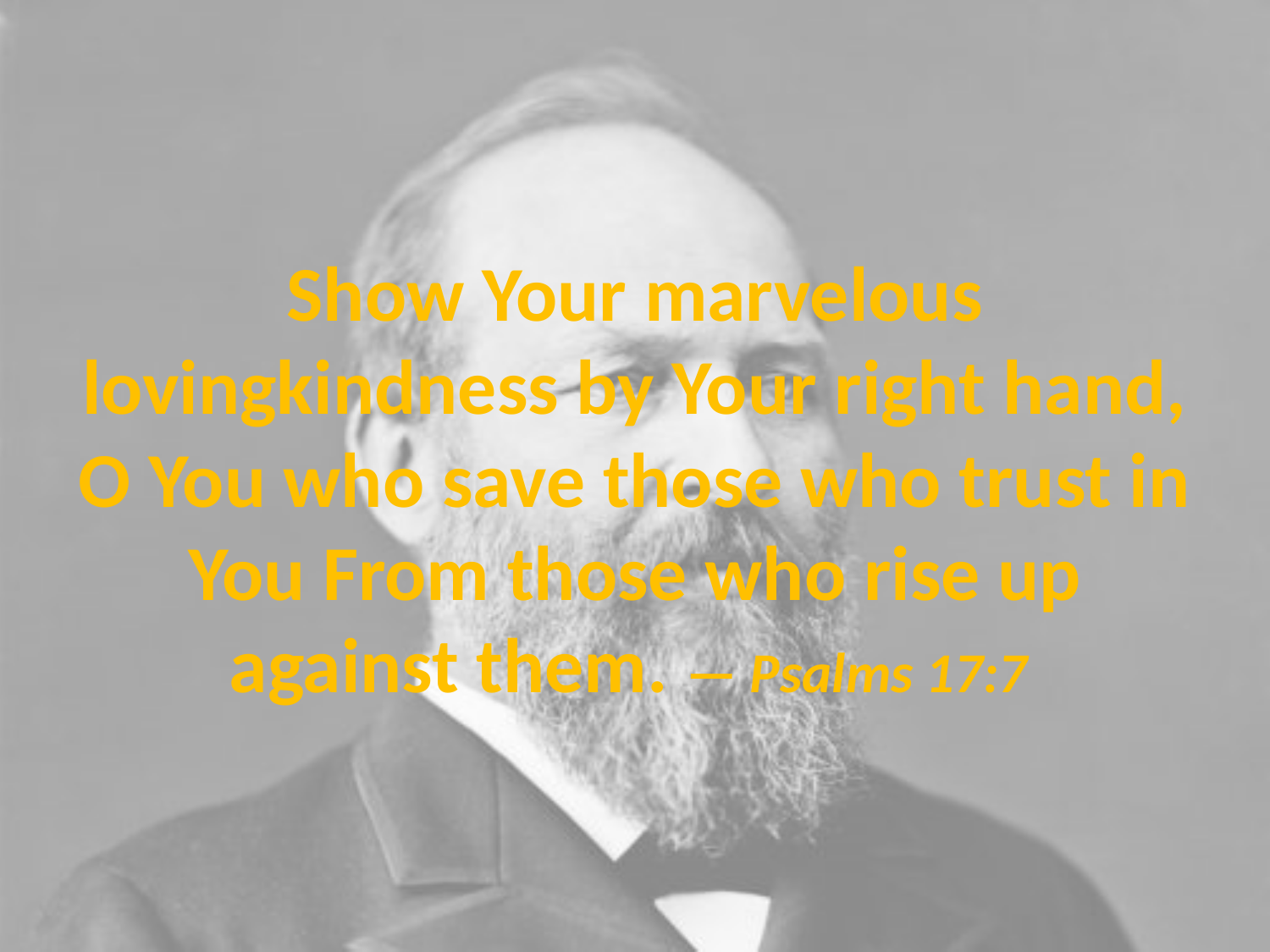

# Show Your marvelous lovingkindness by Your right hand, O You who save those who trust in You From those who rise up against them. — Psalms 17:7